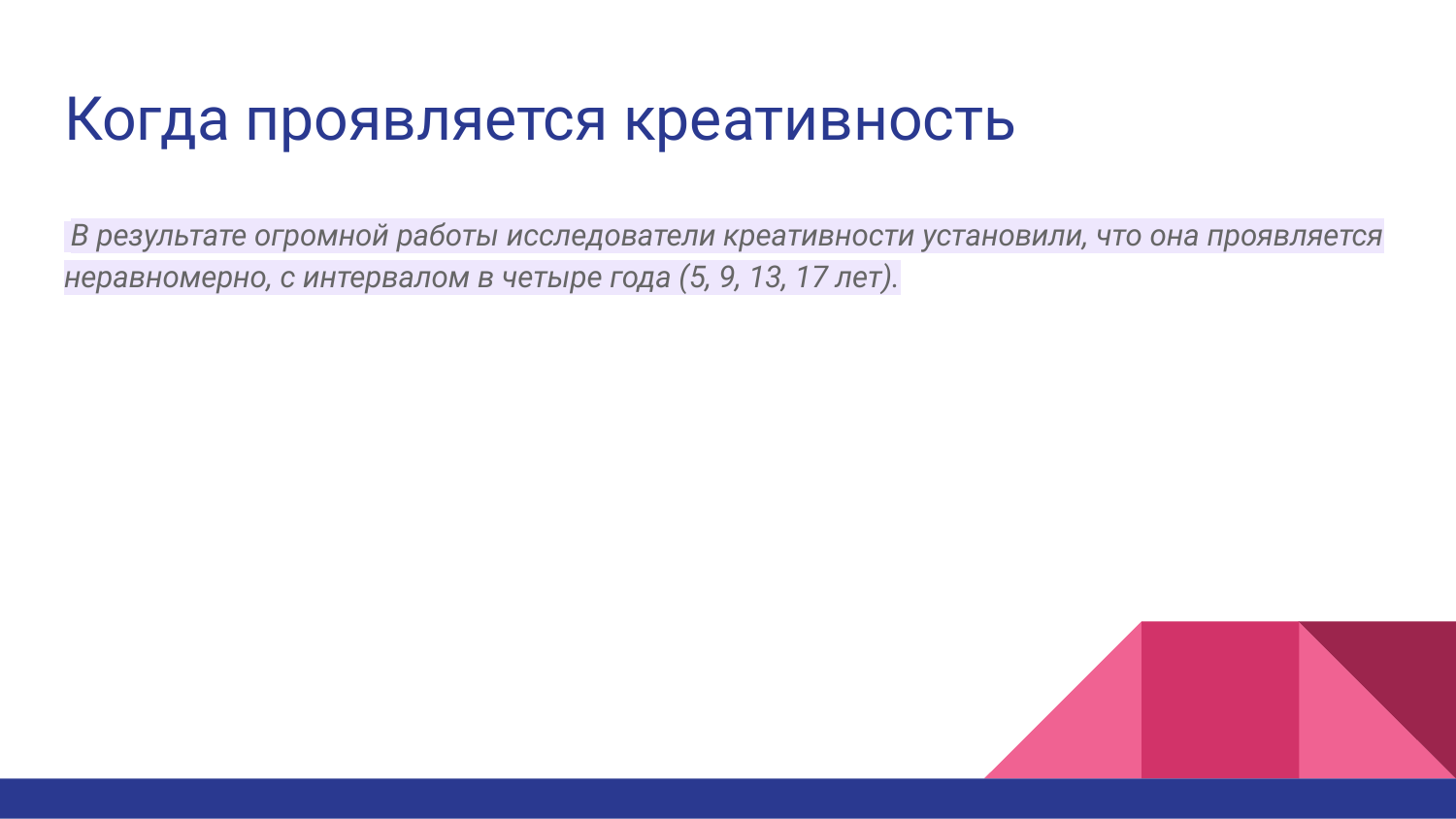

# Когда проявляется креативность
 В результате огромной работы исследователи креативности установили, что она проявляется неравномерно, с интервалом в четыре года (5, 9, 13, 17 лет).